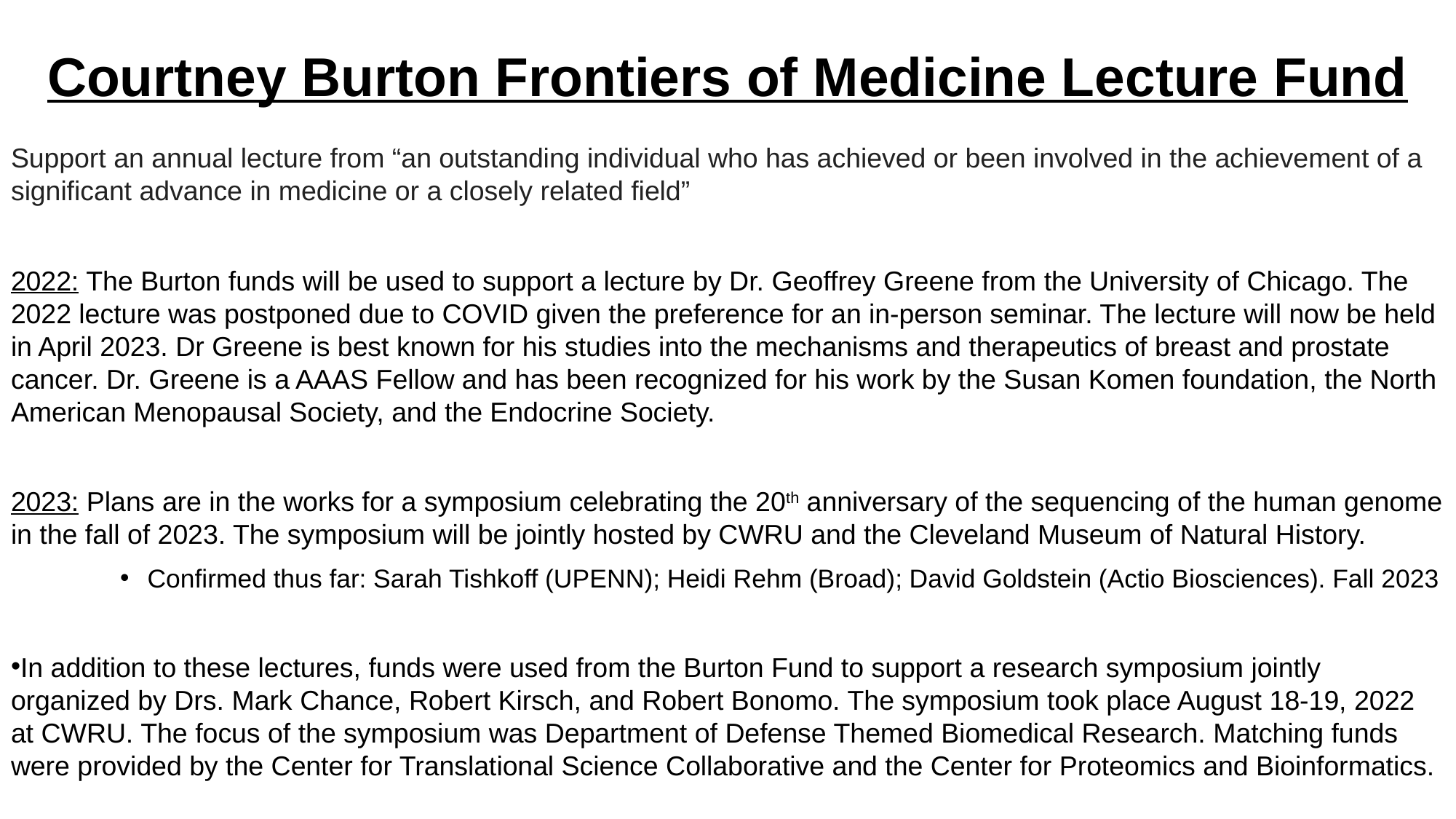

# Courtney Burton Frontiers of Medicine Lecture Fund
Support an annual lecture from “an outstanding individual who has achieved or been involved in the achievement of a significant advance in medicine or a closely related field”

2022: The Burton funds will be used to support a lecture by Dr. Geoffrey Greene from the University of Chicago. The 2022 lecture was postponed due to COVID given the preference for an in-person seminar. The lecture will now be held in April 2023. Dr Greene is best known for his studies into the mechanisms and therapeutics of breast and prostate cancer. Dr. Greene is a AAAS Fellow and has been recognized for his work by the Susan Komen foundation, the North American Menopausal Society, and the Endocrine Society.

2023: Plans are in the works for a symposium celebrating the 20th anniversary of the sequencing of the human genome in the fall of 2023. The symposium will be jointly hosted by CWRU and the Cleveland Museum of Natural History.
Confirmed thus far: Sarah Tishkoff (UPENN); Heidi Rehm (Broad); David Goldstein (Actio Biosciences). Fall 2023

In addition to these lectures, funds were used from the Burton Fund to support a research symposium jointly organized by Drs. Mark Chance, Robert Kirsch, and Robert Bonomo. The symposium took place August 18-19, 2022 at CWRU. The focus of the symposium was Department of Defense Themed Biomedical Research. Matching funds were provided by the Center for Translational Science Collaborative and the Center for Proteomics and Bioinformatics.